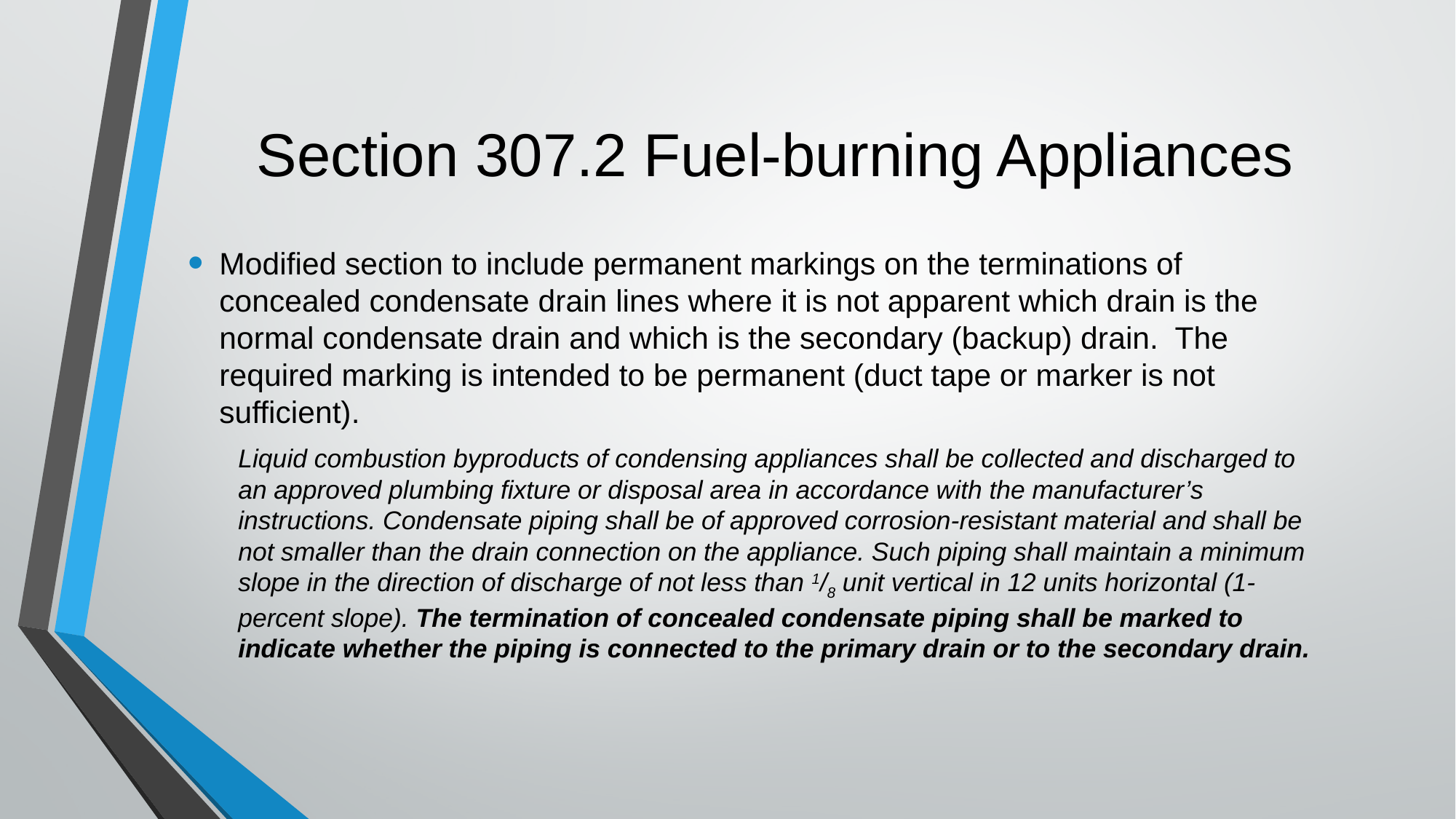

# Section 307.2 Fuel-burning Appliances
Modified section to include permanent markings on the terminations of concealed condensate drain lines where it is not apparent which drain is the normal condensate drain and which is the secondary (backup) drain.  The required marking is intended to be permanent (duct tape or marker is not sufficient).
Liquid combustion byproducts of condensing appliances shall be collected and discharged to an approved plumbing fixture or disposal area in accordance with the manufacturer’s instructions. Condensate piping shall be of approved corrosion-resistant material and shall be not smaller than the drain connection on the appliance. Such piping shall maintain a minimum slope in the direction of discharge of not less than 1/8 unit vertical in 12 units horizontal (1-percent slope). The termination of concealed condensate piping shall be marked to indicate whether the piping is connected to the primary drain or to the secondary drain.